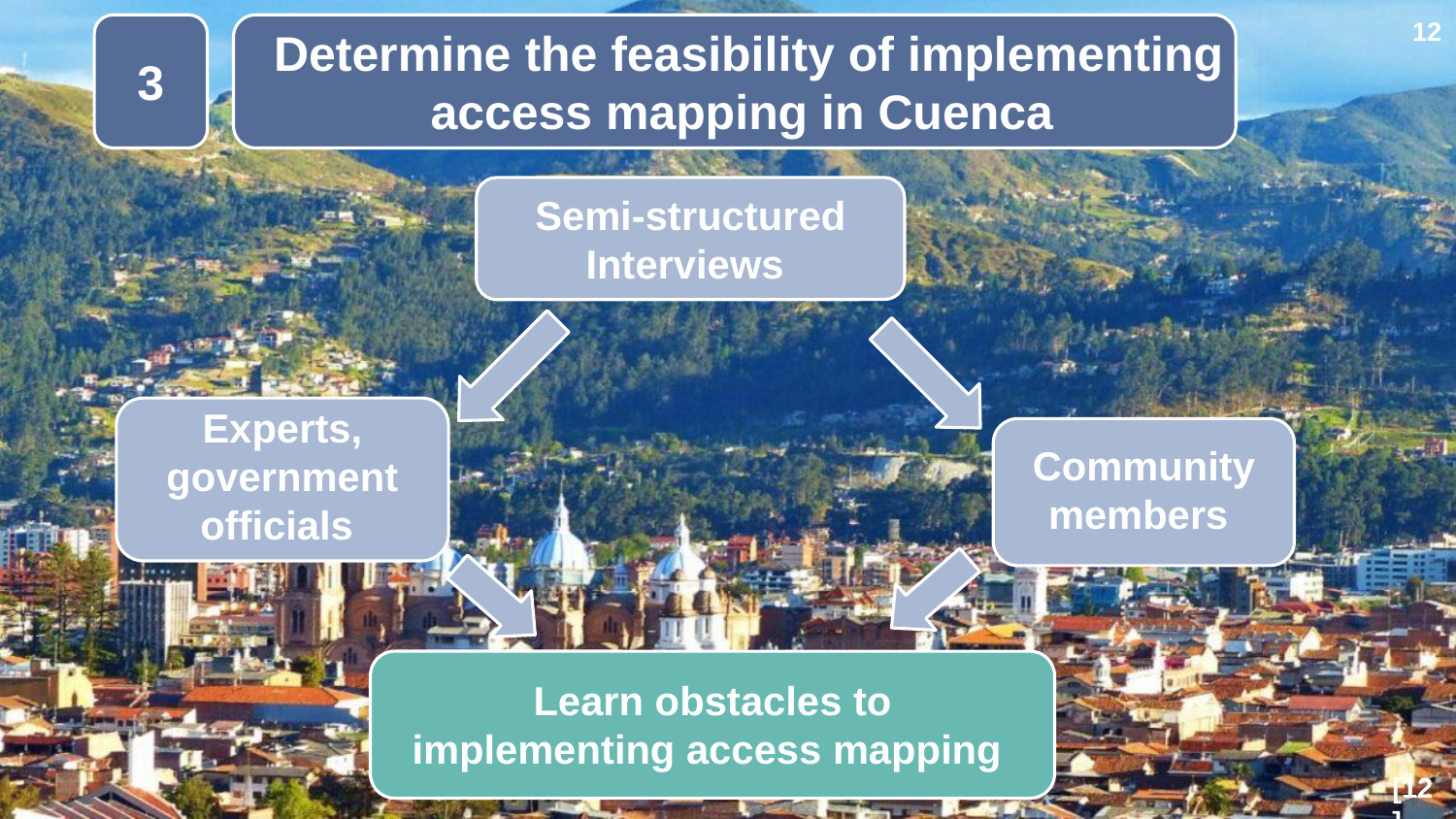

12
Determine the feasibility of implementing access mapping in Cuenca
3

Semi-structured Interviews

Experts, government officials
Community members

Learn obstacles to implementing access mapping
[12]